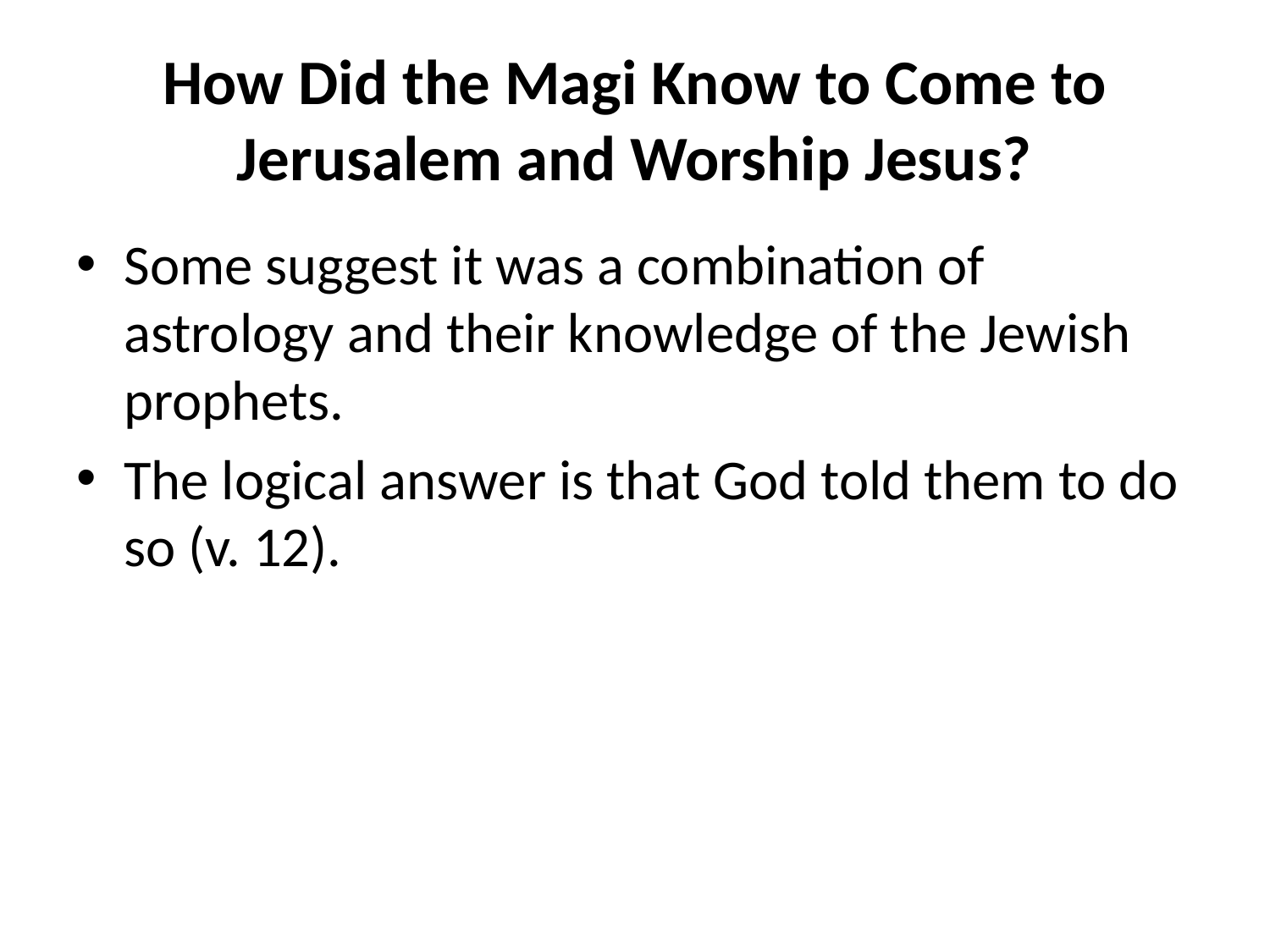

# How Did the Magi Know to Come to Jerusalem and Worship Jesus?
Some suggest it was a combination of astrology and their knowledge of the Jewish prophets.
The logical answer is that God told them to do so (v. 12).